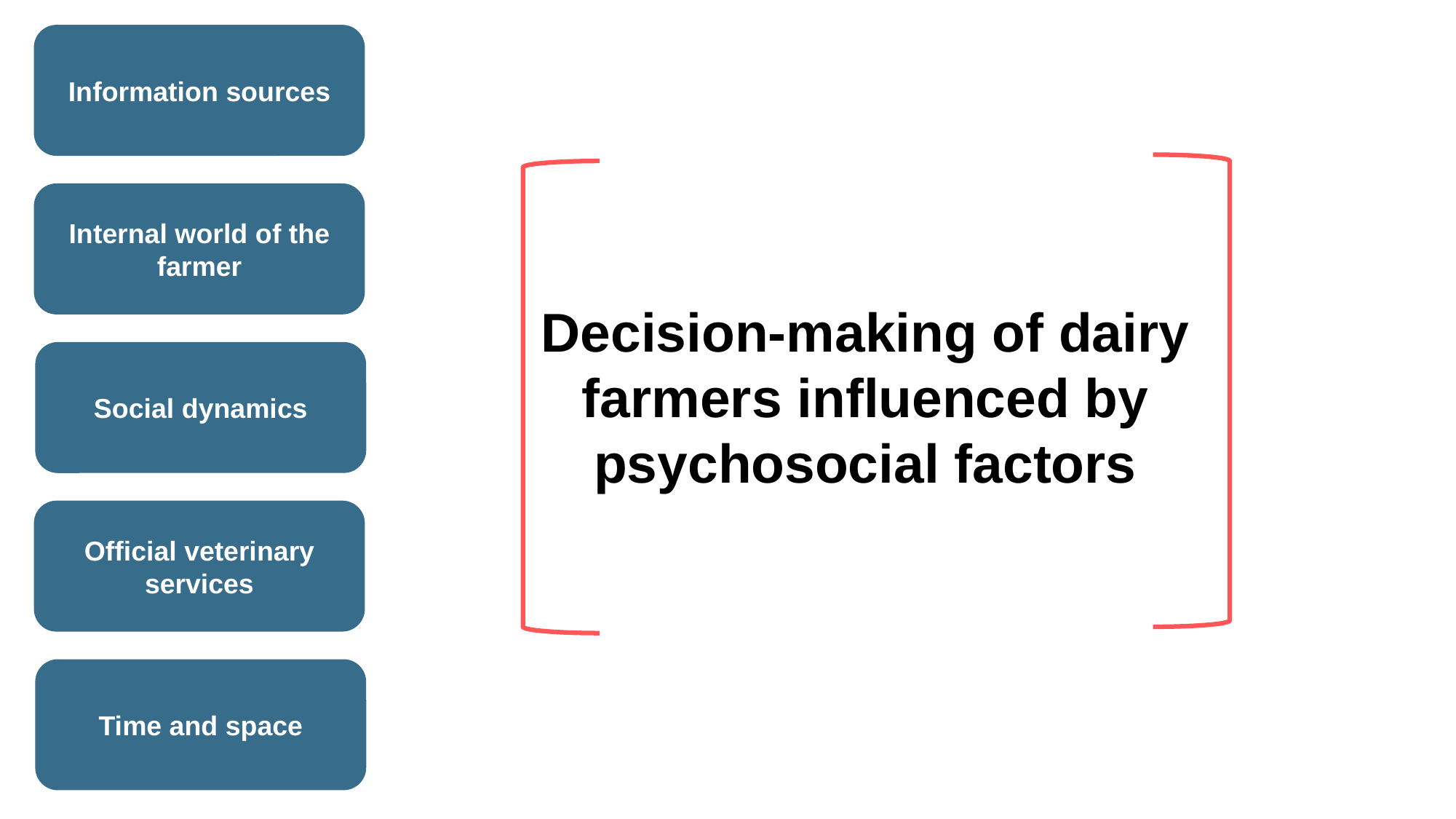

Information sources

Internal world of the farmer
Decision-making of dairy farmers influenced by psychosocial factors
Social dynamics
Official veterinary services
Time and space